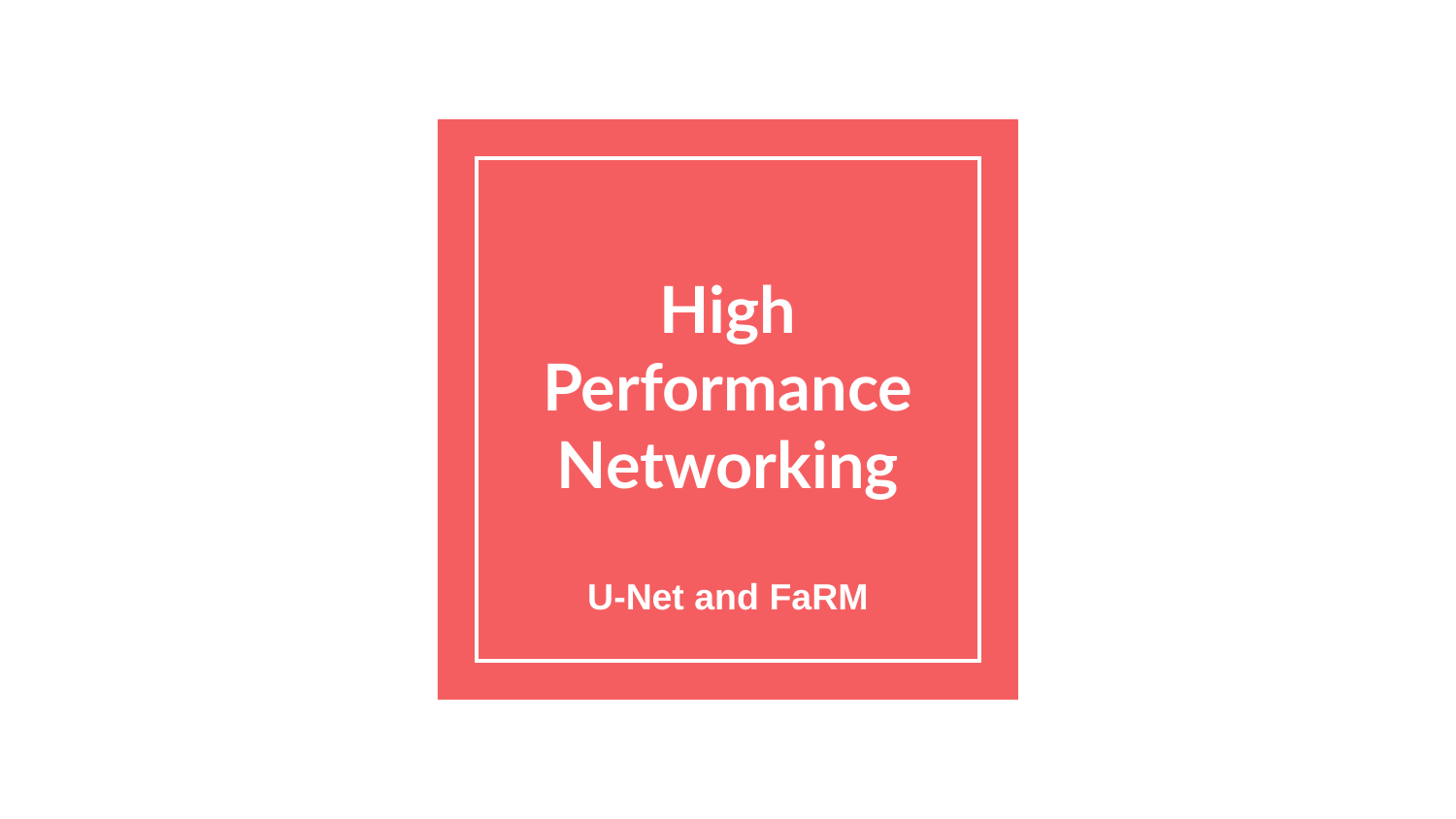

# High Performance Networking
U-Net and FaRM